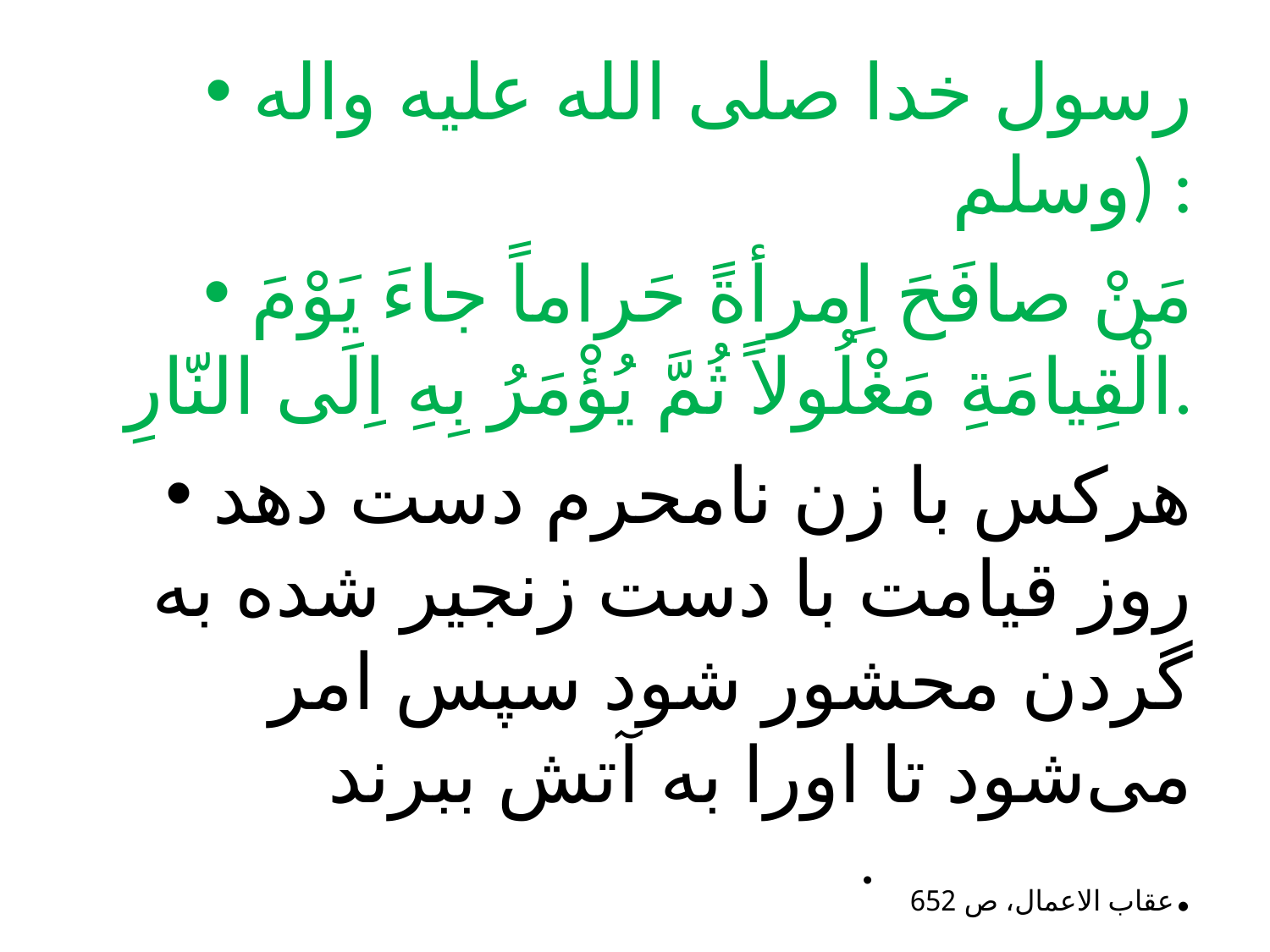

رسول خدا صلی الله علیه واله وسلم) :
مَنْ صافَحَ اِمرأةً حَراماً جاءَ یَوْمَ الْقِیامَةِ مَغْلُولاً ثُمَّ یُؤْمَرُ بِهِ اِلَی النّارِ.
هرکس با زن نامحرم دست دهد روز قیامت با دست زنجیر شده به گردن محشور شود سپس امر می‌شود تا اورا به آتش ببرند
عقاب الاعمال، ص 652.

#